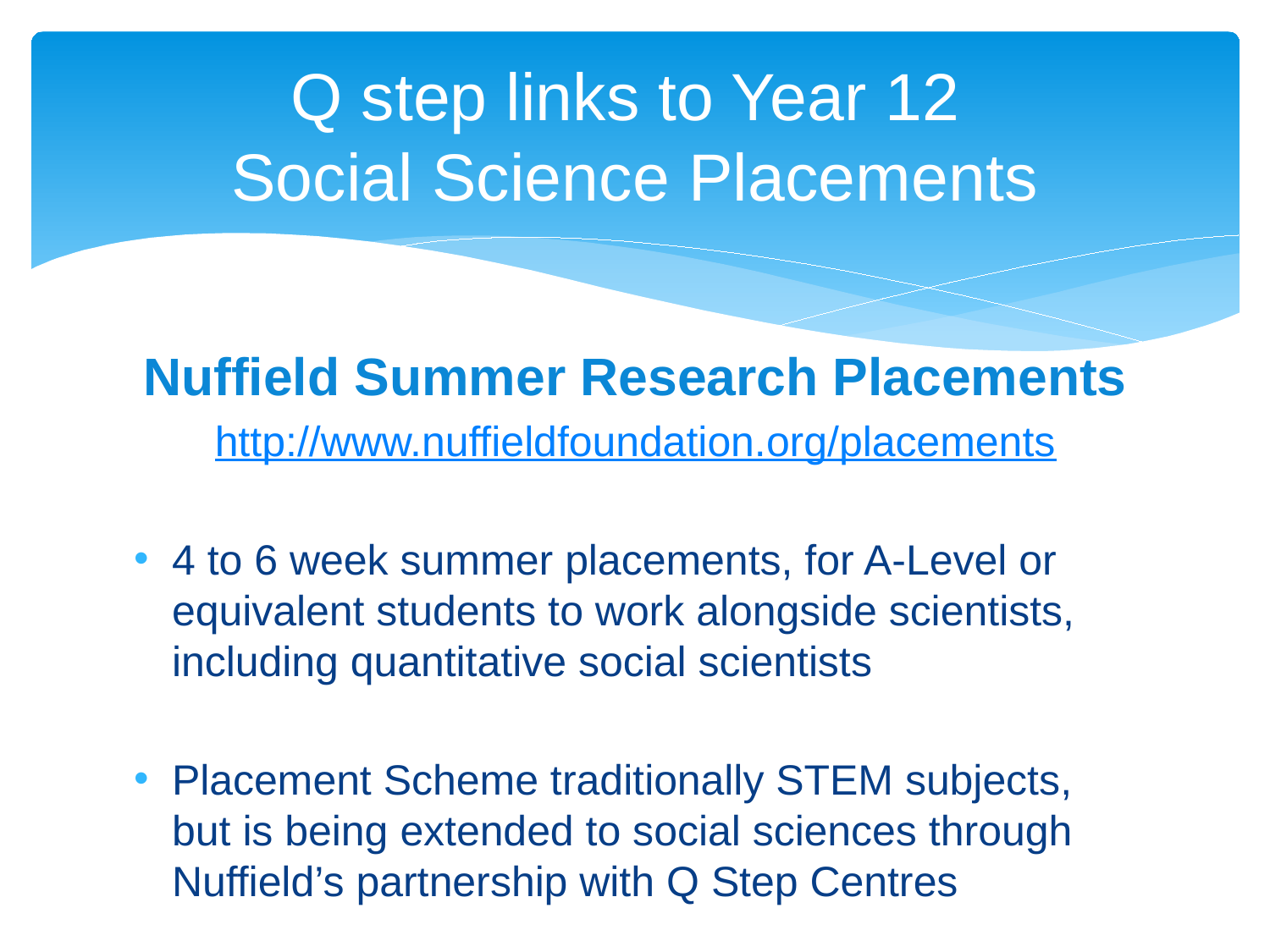

# Q step links to Year 12 Social Science Placements
Nuffield Summer Research Placements
http://www.nuffieldfoundation.org/placements

4 to 6 week summer placements, for A-Level or equivalent students to work alongside scientists, including quantitative social scientists

Placement Scheme traditionally STEM subjects, but is being extended to social sciences through Nuffield’s partnership with Q Step Centres